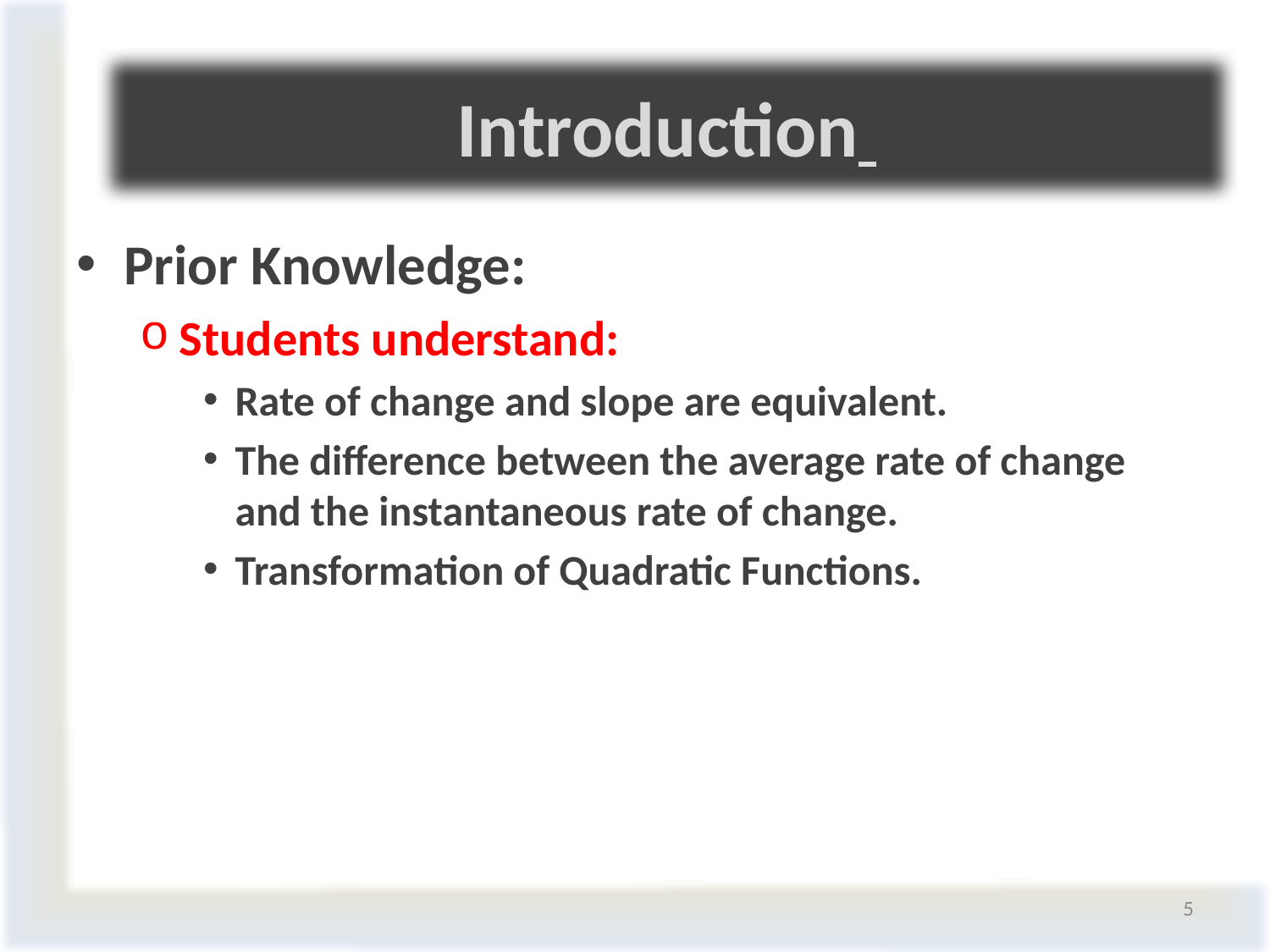

#
Introduction
Prior Knowledge:
Students understand:
Rate of change and slope are equivalent.
The difference between the average rate of change and the instantaneous rate of change.
Transformation of Quadratic Functions.

5